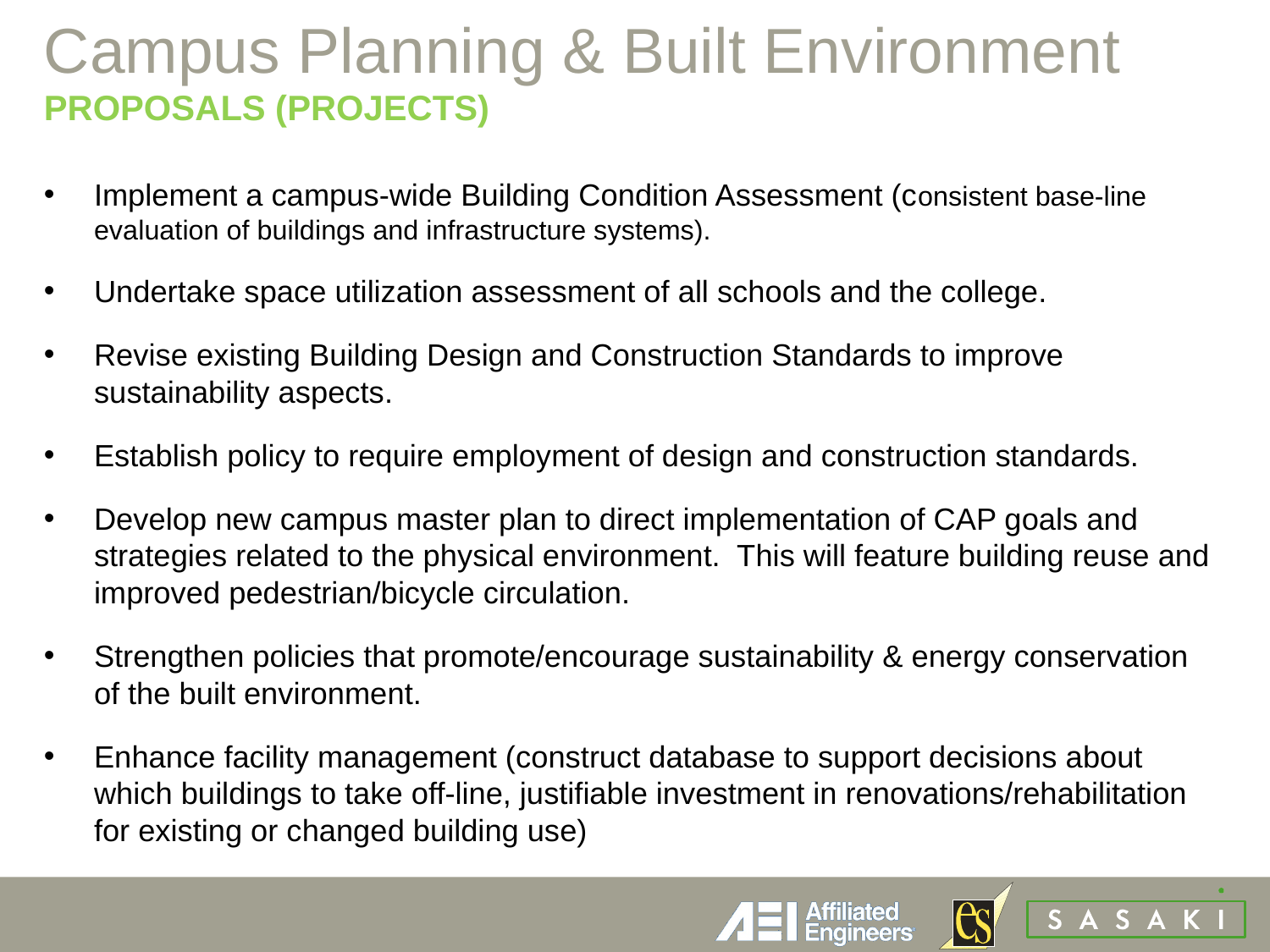

# Campus Planning & Built Environment PROPOSALS (PROJECTS)
Implement a campus-wide Building Condition Assessment (consistent base-line evaluation of buildings and infrastructure systems).
Undertake space utilization assessment of all schools and the college.
Revise existing Building Design and Construction Standards to improve sustainability aspects.
Establish policy to require employment of design and construction standards.
Develop new campus master plan to direct implementation of CAP goals and strategies related to the physical environment.  This will feature building reuse and improved pedestrian/bicycle circulation.
Strengthen policies that promote/encourage sustainability & energy conservation of the built environment.
Enhance facility management (construct database to support decisions about which buildings to take off-line, justifiable investment in renovations/rehabilitation for existing or changed building use)